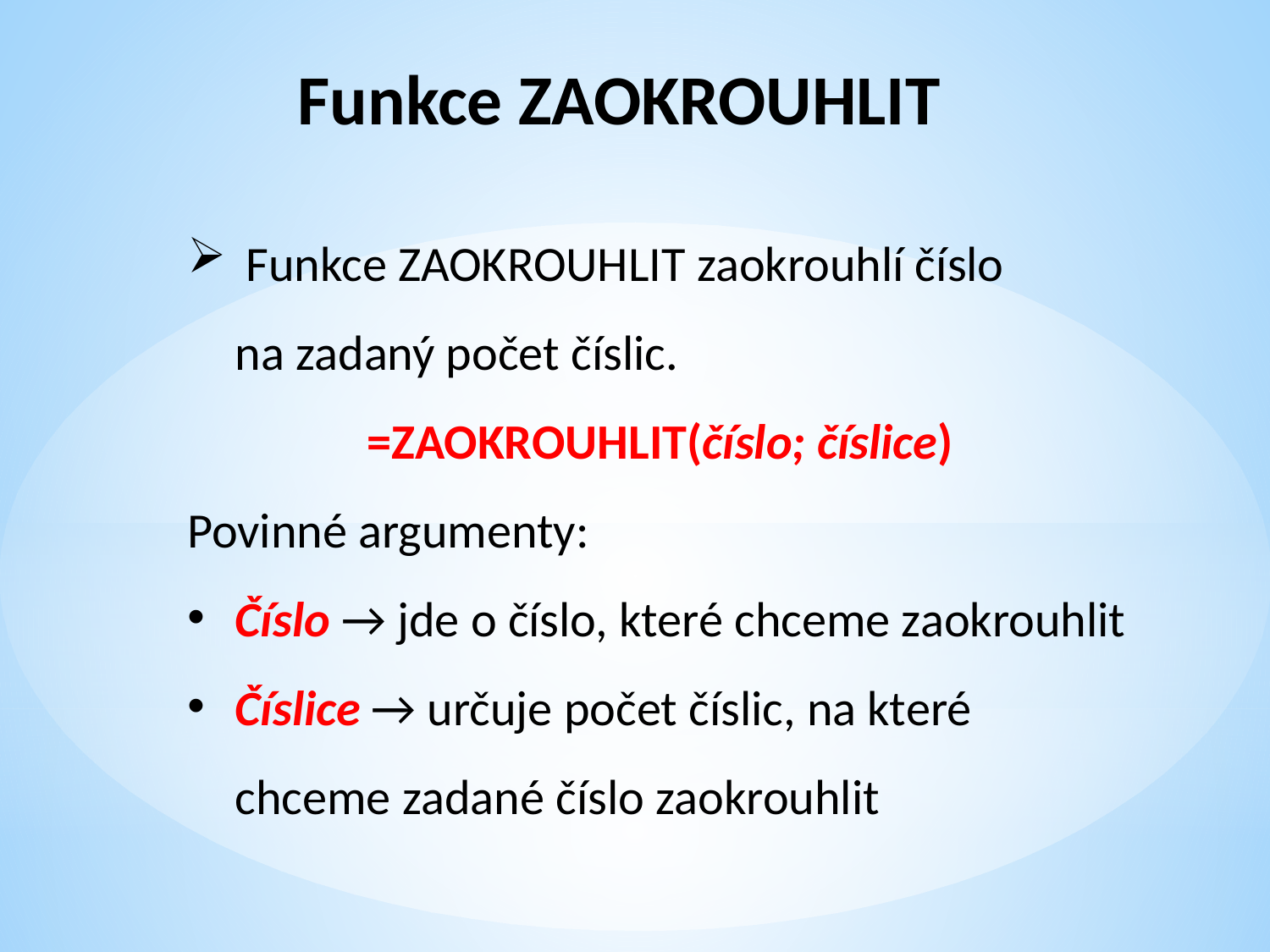

Funkce ZAOKROUHLIT
 Funkce ZAOKROUHLIT zaokrouhlí číslo         na zadaný počet číslic.
=ZAOKROUHLIT(číslo; číslice)
Povinné argumenty:
Číslo → jde o číslo, které chceme zaokrouhlit
Číslice → určuje počet číslic, na které chceme zadané číslo zaokrouhlit